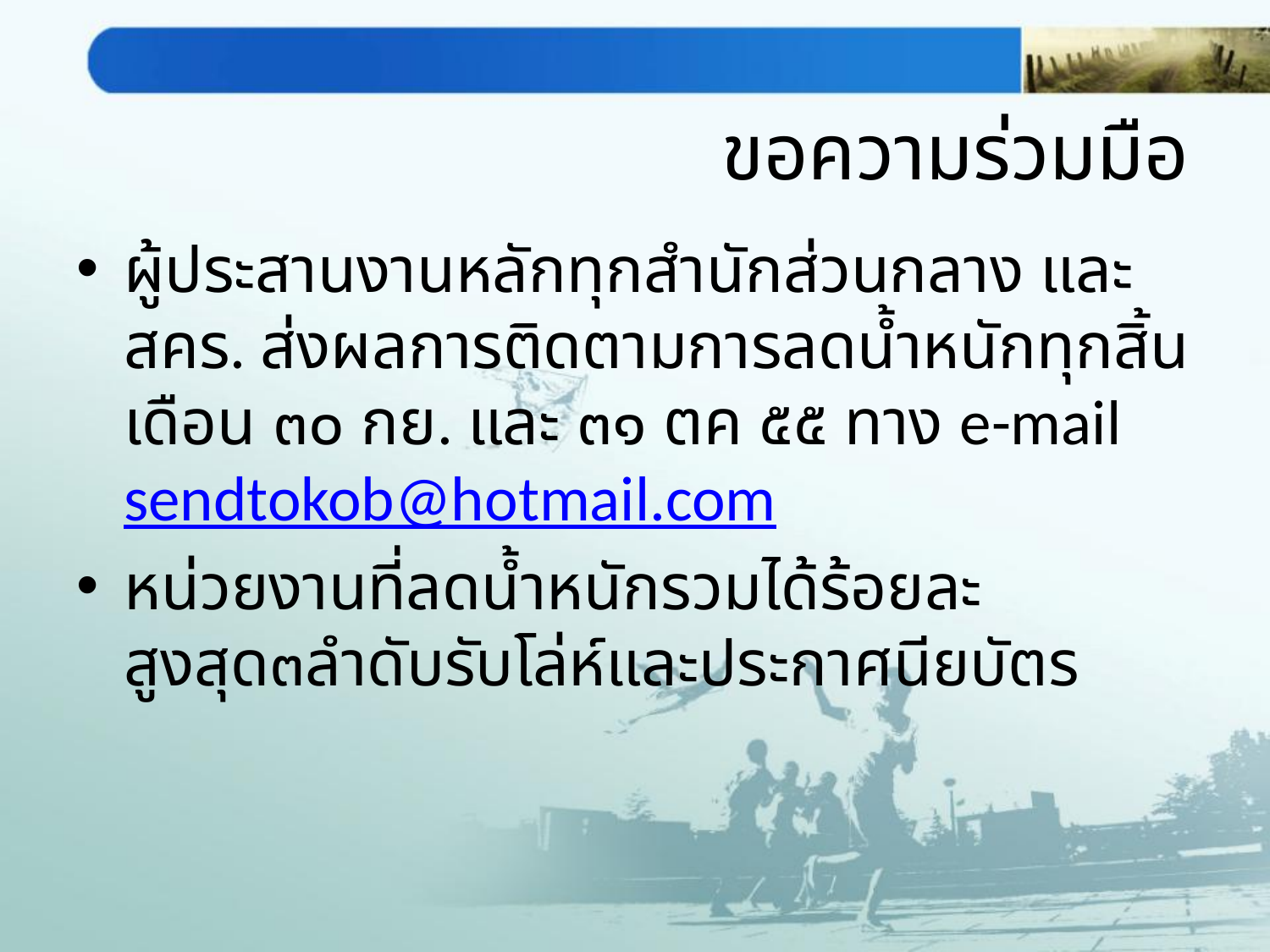

# ขอความร่วมมือ
ผู้ประสานงานหลักทุกสำนักส่วนกลาง และ สคร. ส่งผลการติดตามการลดน้ำหนักทุกสิ้นเดือน ๓๐ กย. และ ๓๑ ตค ๕๕ ทาง e-mail sendtokob@hotmail.com
หน่วยงานที่ลดน้ำหนักรวมได้ร้อยละสูงสุด๓ลำดับรับโล่ห์และประกาศนียบัตร